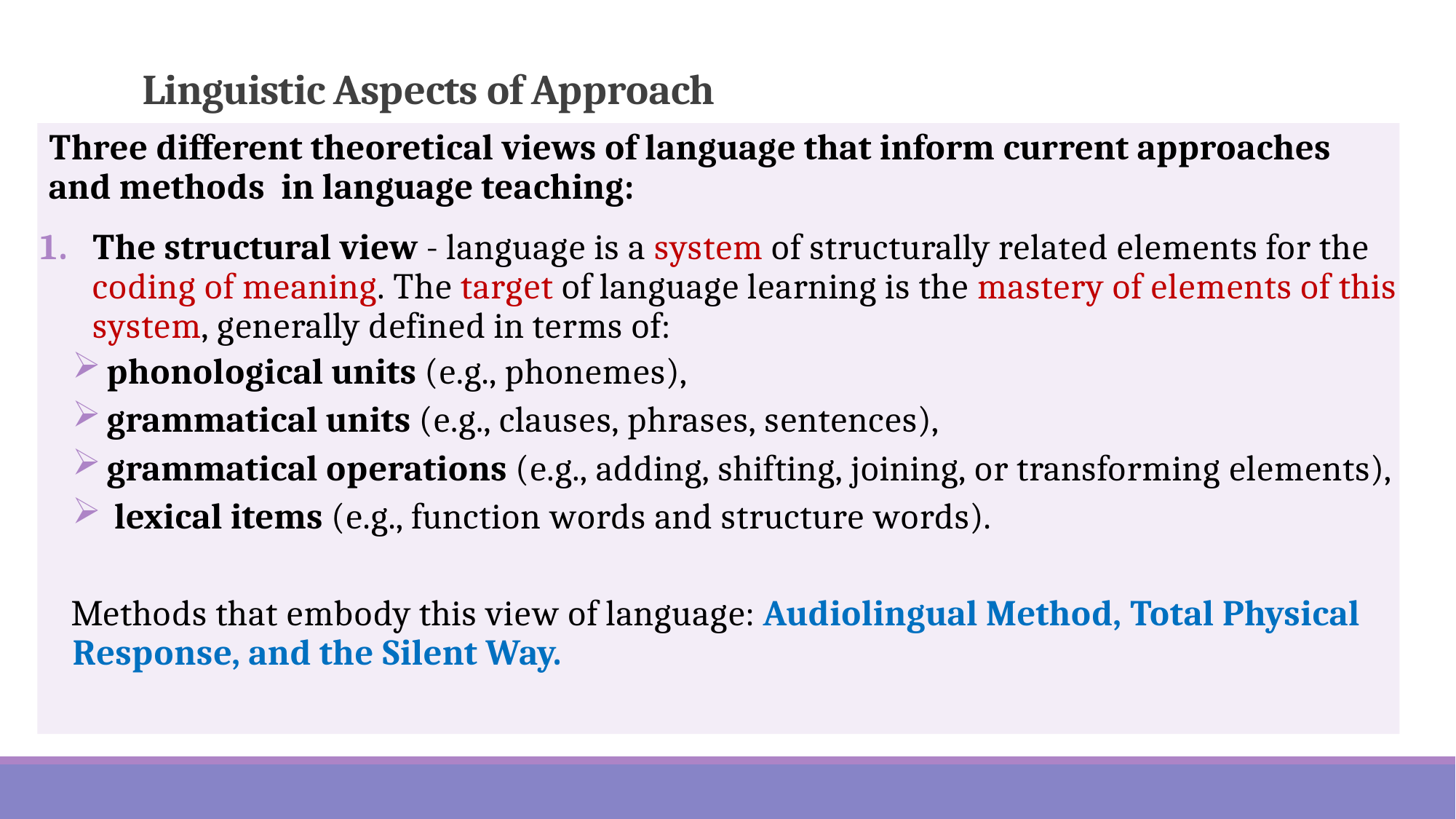

# Linguistic Aspects of Approach
Three different theoretical views of language that inform current approaches and methods  in language teaching:
The structural view - language is a system of structurally related elements for the coding of meaning. The target of language learning is the mastery of elements of this system, generally defined in terms of:
phonological units (e.g., phonemes),
grammatical units (e.g., clauses, phrases, sentences),
grammatical operations (e.g., adding, shifting, joining, or transforming elements),
 lexical items (e.g., function words and structure words).

Methods that embody this view of language: Audiolingual Method, Total Physical Response, and the Silent Way.